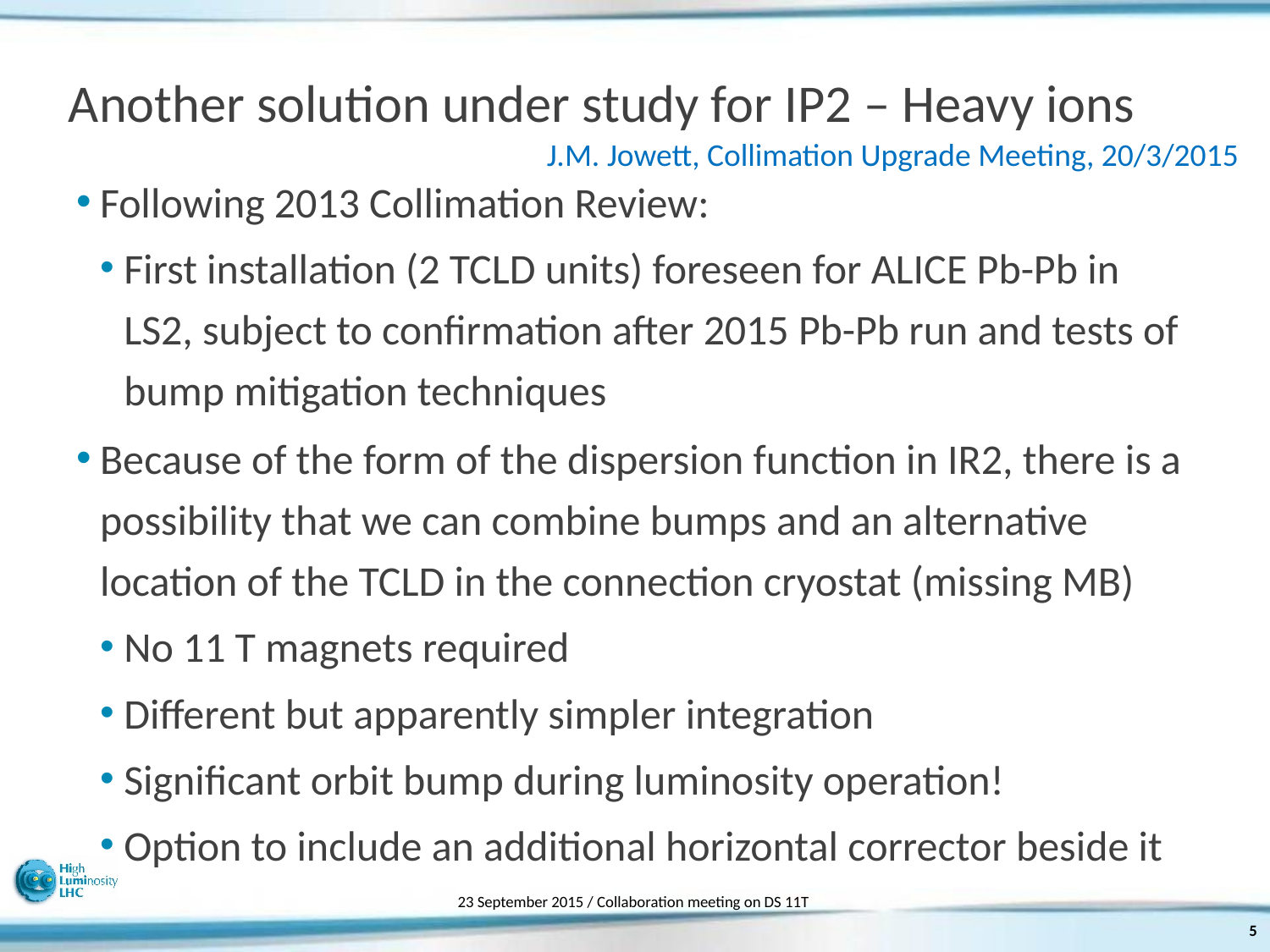

# Another solution under study for IP2 – Heavy ions
J.M. Jowett, Collimation Upgrade Meeting, 20/3/2015
Following 2013 Collimation Review:
First installation (2 TCLD units) foreseen for ALICE Pb-Pb in LS2, subject to confirmation after 2015 Pb-Pb run and tests of bump mitigation techniques
Because of the form of the dispersion function in IR2, there is a possibility that we can combine bumps and an alternative location of the TCLD in the connection cryostat (missing MB)
No 11 T magnets required
Different but apparently simpler integration
Significant orbit bump during luminosity operation!
Option to include an additional horizontal corrector beside it
23 September 2015 / Collaboration meeting on DS 11T
5